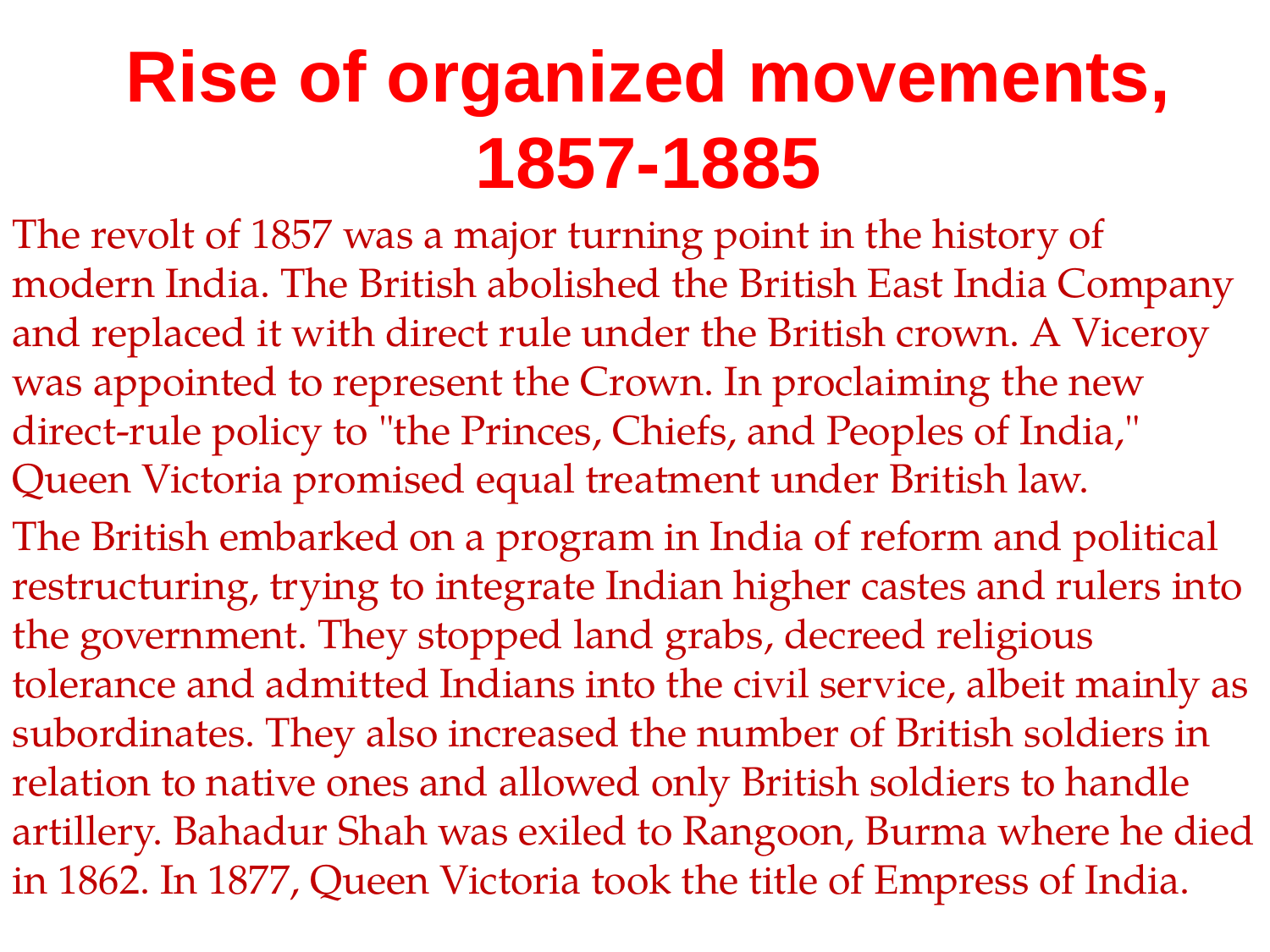

# Rise of organized movements, 1857-1885
The revolt of 1857 was a major turning point in the history of modern India. The British abolished the British East India Company and replaced it with direct rule under the British crown. A Viceroy was appointed to represent the Crown. In proclaiming the new direct-rule policy to "the Princes, Chiefs, and Peoples of India," Queen Victoria promised equal treatment under British law.
The British embarked on a program in India of reform and political restructuring, trying to integrate Indian higher castes and rulers into the government. They stopped land grabs, decreed religious tolerance and admitted Indians into the civil service, albeit mainly as subordinates. They also increased the number of British soldiers in relation to native ones and allowed only British soldiers to handle artillery. Bahadur Shah was exiled to Rangoon, Burma where he died in 1862. In 1877, Queen Victoria took the title of Empress of India.